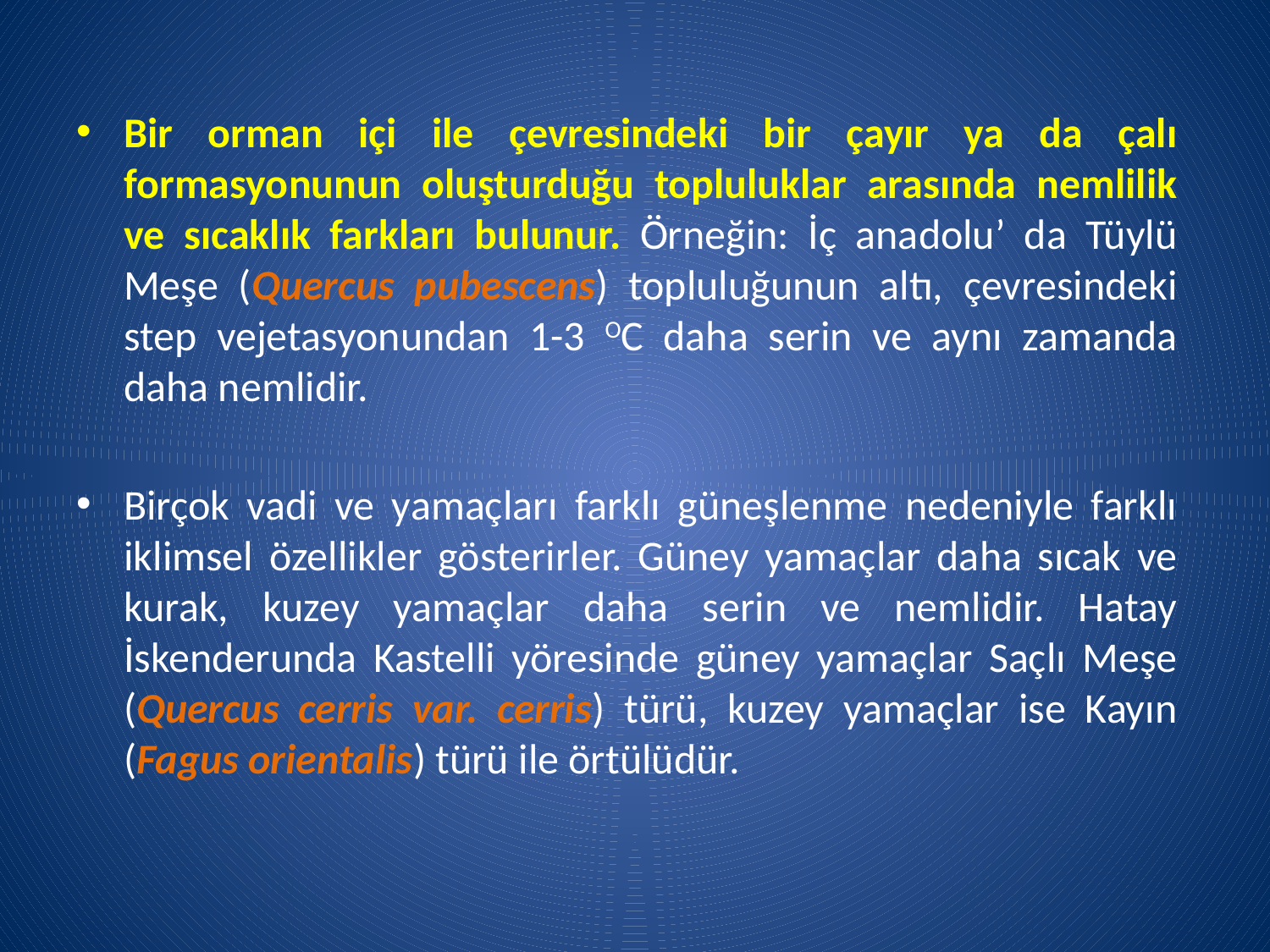

Bir orman içi ile çevresindeki bir çayır ya da çalı formasyonunun oluşturduğu topluluklar arasında nemlilik ve sıcaklık farkları bulunur. Örneğin: İç anadolu’ da Tüylü Meşe (Quercus pubescens) topluluğunun altı, çevresindeki step vejetasyonundan 1-3 OC daha serin ve aynı zamanda daha nemlidir.

Birçok vadi ve yamaçları farklı güneşlenme nedeniyle farklı iklimsel özellikler gösterirler. Güney yamaçlar daha sıcak ve kurak, kuzey yamaçlar daha serin ve nemlidir. Hatay İskenderunda Kastelli yöresinde güney yamaçlar Saçlı Meşe (Quercus cerris var. cerris) türü, kuzey yamaçlar ise Kayın (Fagus orientalis) türü ile örtülüdür.